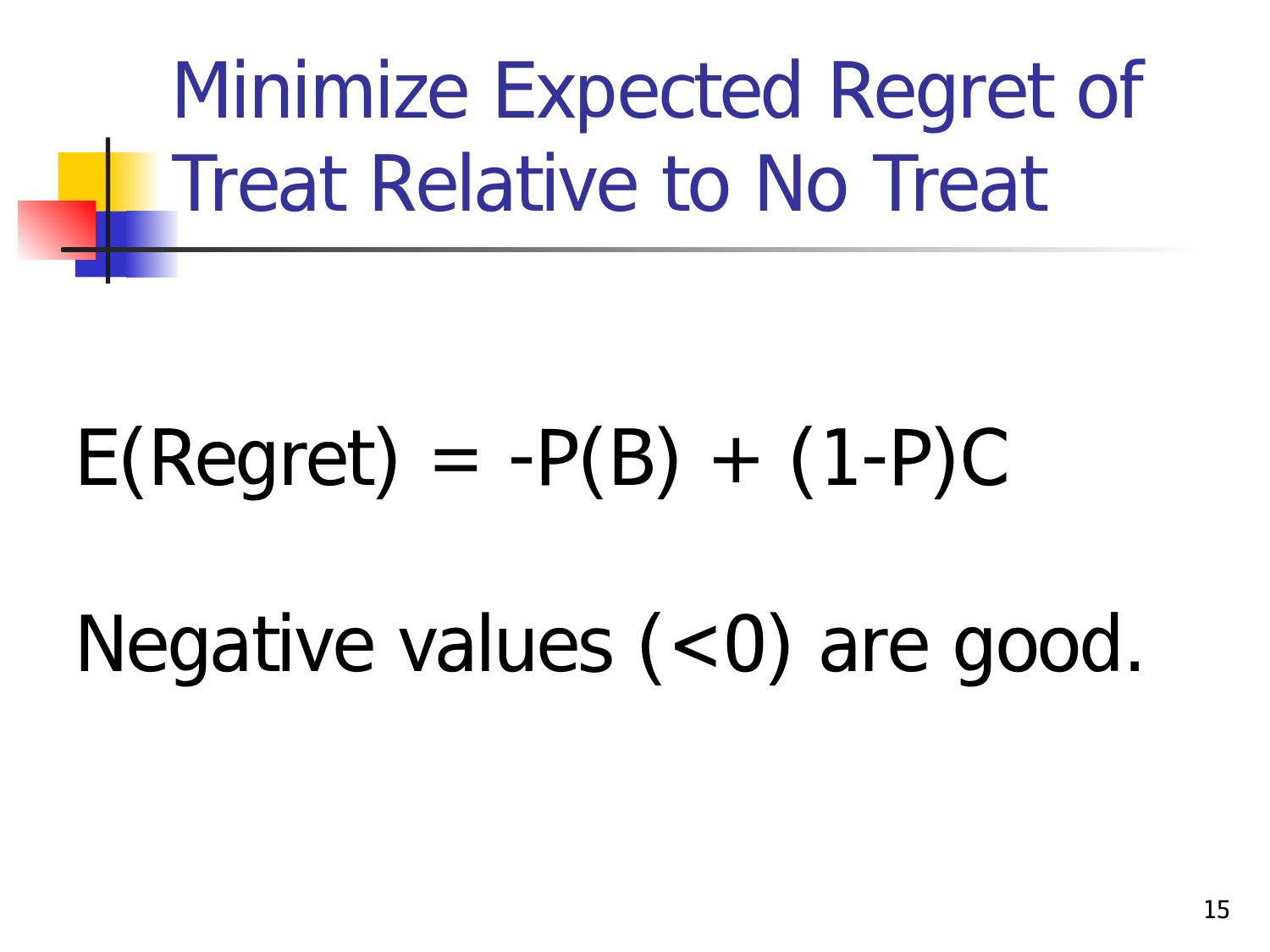

# Minimize Expected Regret of Treat Relative to No Treat
E(Regret) = -P(B) + (1-P)C

Negative values (<0) are good.
15